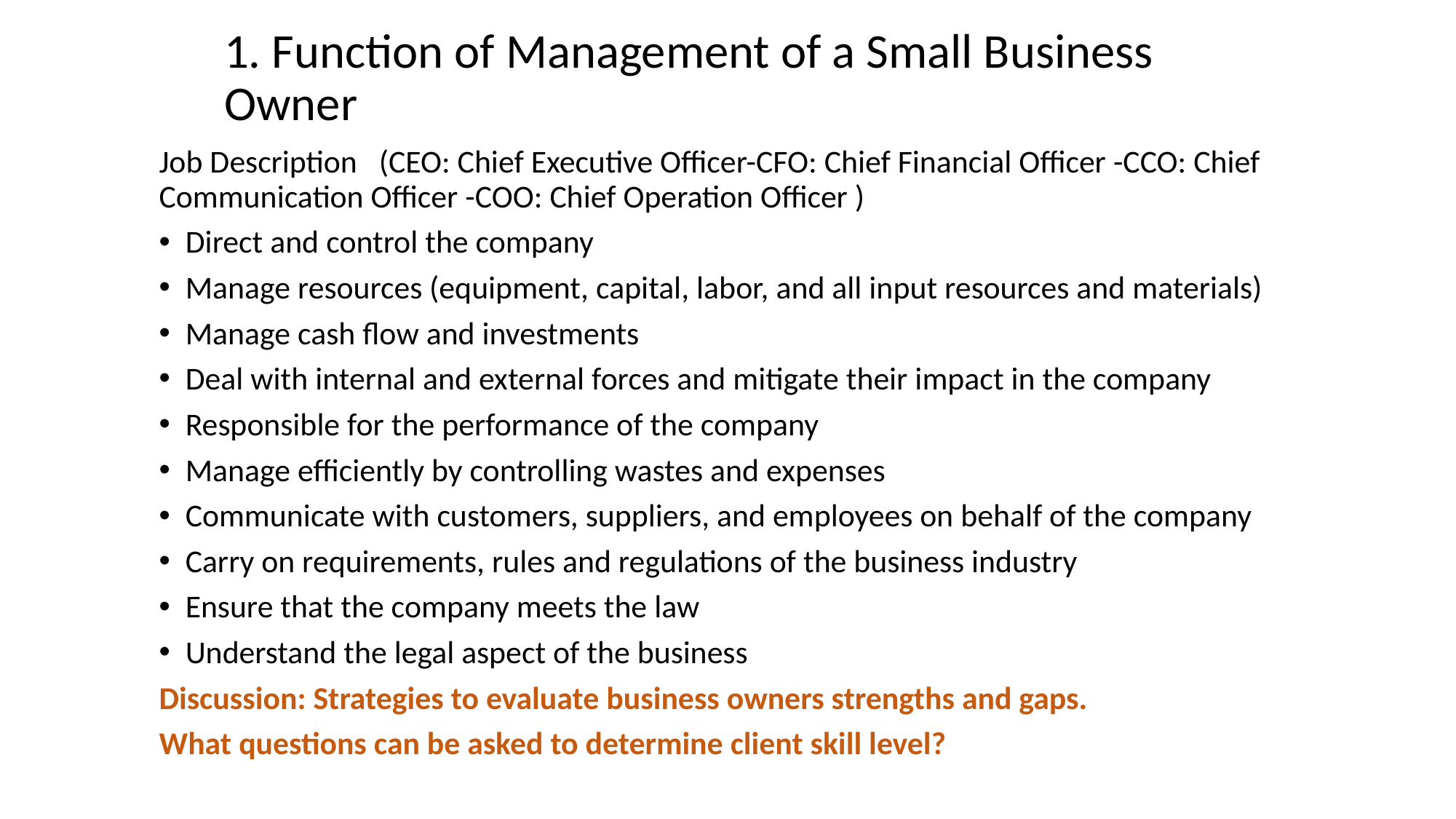

# 1. Function of Management of a Small Business Owner
Job Description   (CEO: Chief Executive Officer-CFO: Chief Financial Officer -CCO: Chief Communication Officer -COO: Chief Operation Officer )
Direct and control the company
Manage resources (equipment, capital, labor, and all input resources and materials)
Manage cash flow and investments
Deal with internal and external forces and mitigate their impact in the company
Responsible for the performance of the company
Manage efficiently by controlling wastes and expenses
Communicate with customers, suppliers, and employees on behalf of the company
Carry on requirements, rules and regulations of the business industry
Ensure that the company meets the law
Understand the legal aspect of the business
Discussion: Strategies to evaluate business owners strengths and gaps.
What questions can be asked to determine client skill level?